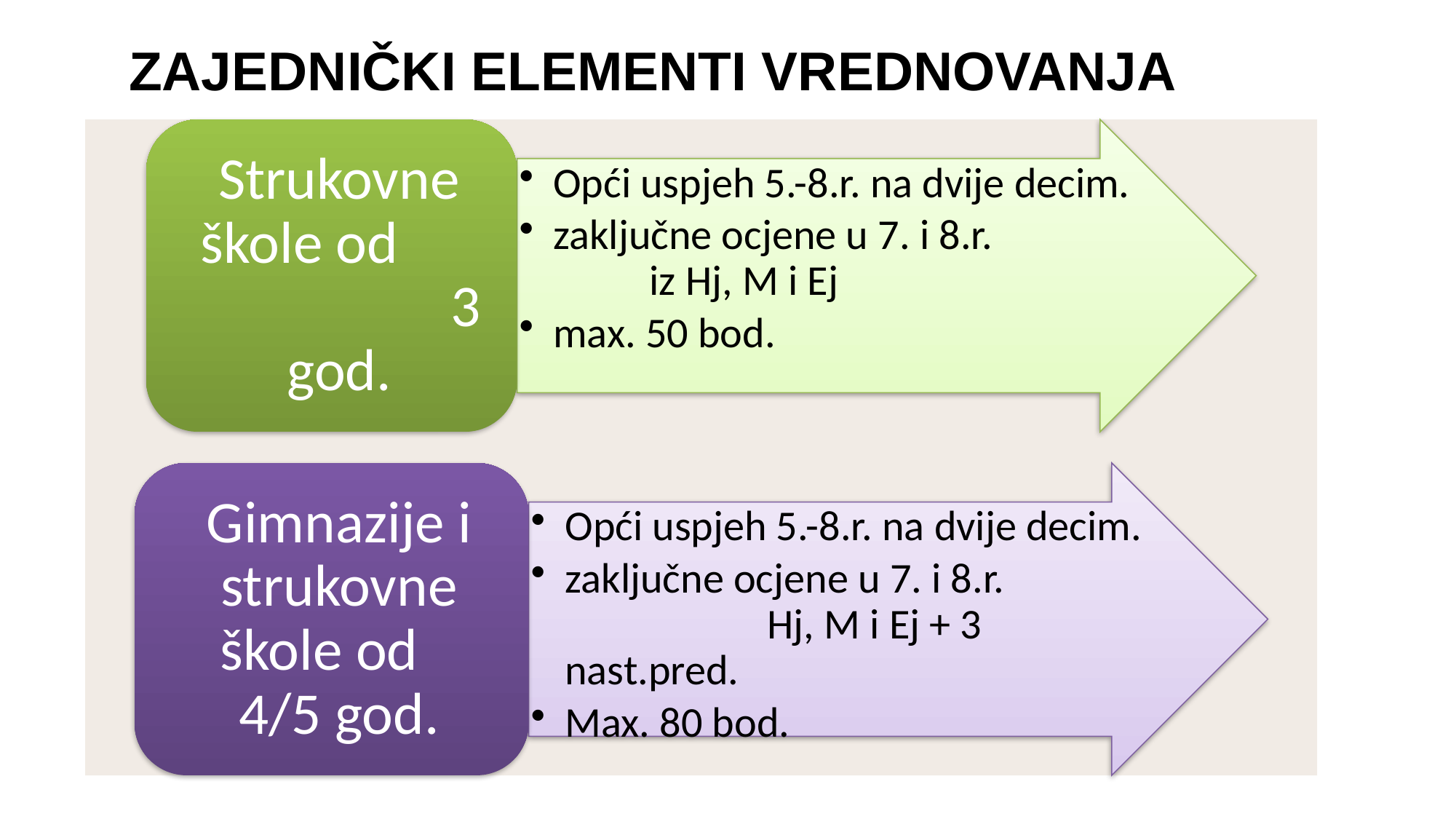

ZAJEDNIČKI ELEMENTI VREDNOVANJA
Opći uspjeh 5.-8.r. na dvije decim.
zaključne ocjene u 7. i 8.r.                         iz Hj, M i Ej
max. 50 bod.

Strukovne škole od                          3 god.
Opći uspjeh 5.-8.r. na dvije decim.
zaključne ocjene u 7. i 8.r.                                    Hj, M i Ej + 3 nast.pred.
Max. 80 bod.

Gimnazije i strukovne škole od    4/5 god.